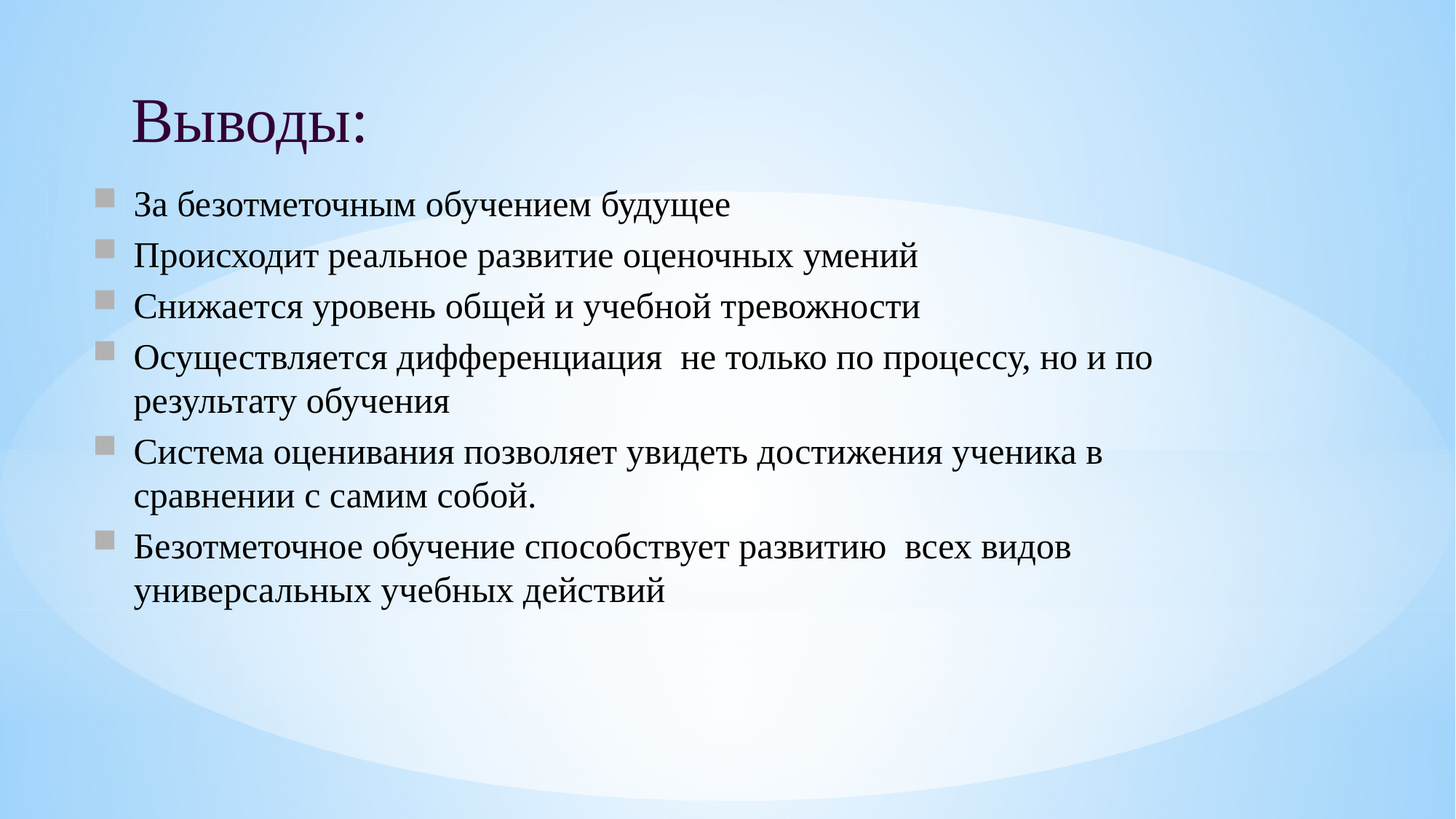

Выводы:
За безотметочным обучением будущее
Происходит реальное развитие оценочных умений
Снижается уровень общей и учебной тревожности
Осуществляется дифференциация  не только по процессу, но и по результату обучения
Система оценивания позволяет увидеть достижения ученика в  сравнении с самим собой.
Безотметочное обучение способствует развитию  всех видов универсальных учебных действий